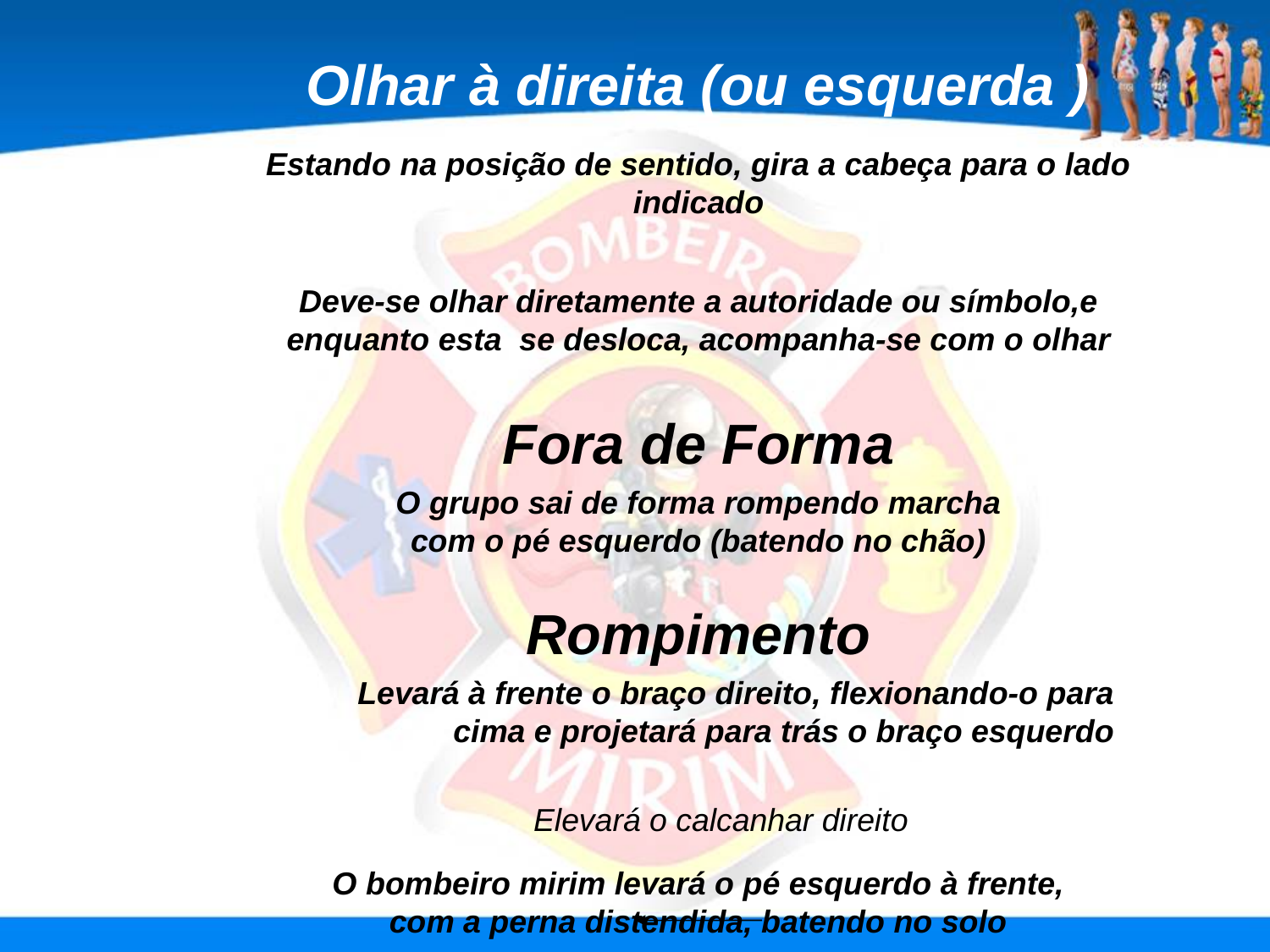

Olhar à direita (ou esquerda )
Estando na posição de sentido, gira a cabeça para o lado indicado
Deve-se olhar diretamente a autoridade ou símbolo,e enquanto esta  se desloca, acompanha-se com o olhar
Fora de Forma
O grupo sai de forma rompendo marcha com o pé esquerdo (batendo no chão)
Rompimento
Levará à frente o braço direito, flexionando-o para cima e projetará para trás o braço esquerdo
Elevará o calcanhar direito
O bombeiro mirim levará o pé esquerdo à frente, com a perna distendida, batendo no solo